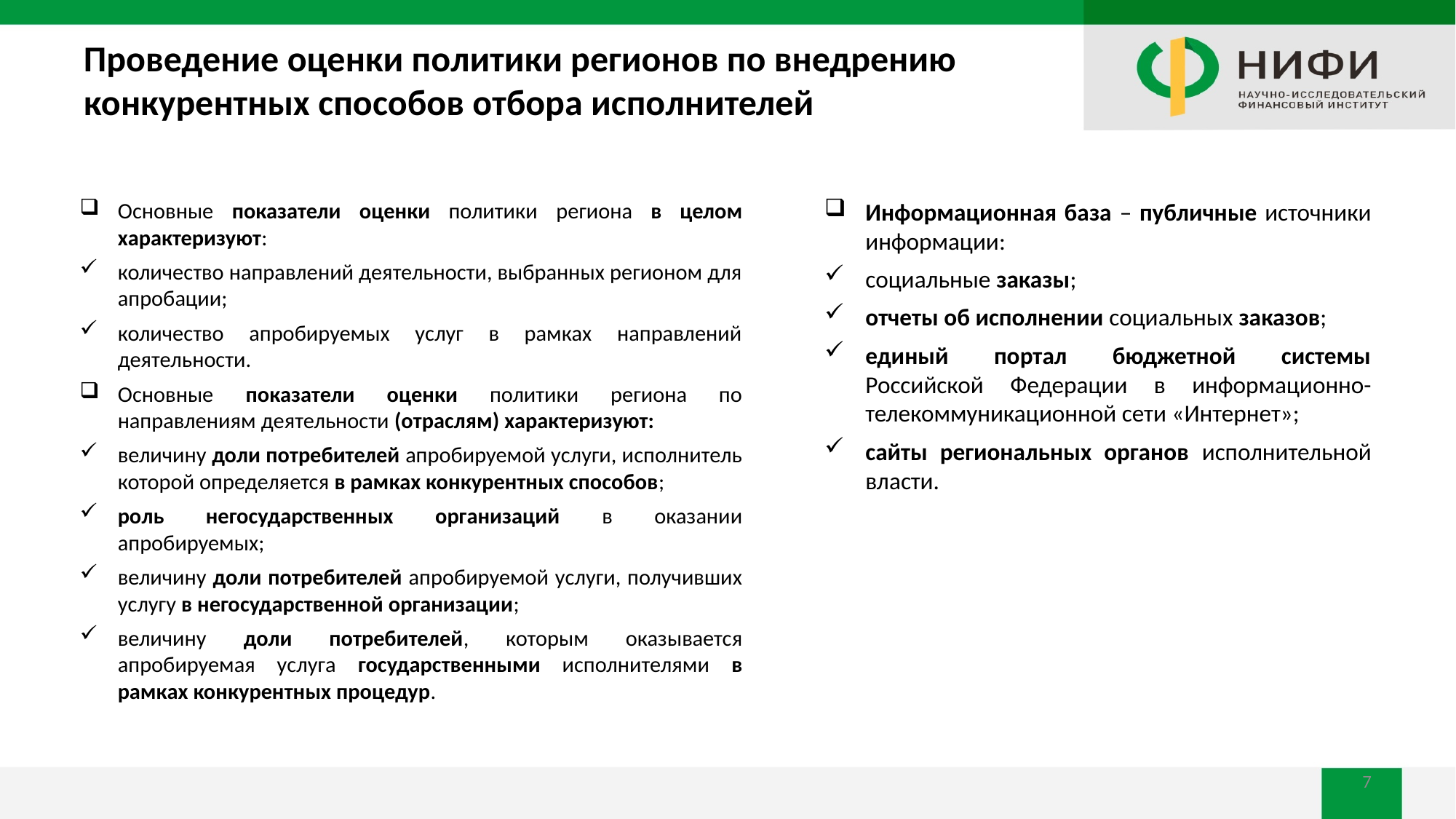

# Проведение оценки политики регионов по внедрению конкурентных способов отбора исполнителей
Основные показатели оценки политики региона в целом характеризуют:
количество направлений деятельности, выбранных регионом для апробации;
количество апробируемых услуг в рамках направлений деятельности.
Основные показатели оценки политики региона по направлениям деятельности (отраслям) характеризуют:
величину доли потребителей апробируемой услуги, исполнитель которой определяется в рамках конкурентных способов;
роль негосударственных организаций в оказании апробируемых;
величину доли потребителей апробируемой услуги, получивших услугу в негосударственной организации;
величину доли потребителей, которым оказывается апробируемая услуга государственными исполнителями в рамках конкурентных процедур.

Информационная база – публичные источники информации:
социальные заказы;
отчеты об исполнении социальных заказов;
единый портал бюджетной системы Российской Федерации в информационно-телекоммуникационной сети «Интернет»;
сайты региональных органов исполнительной власти.
7